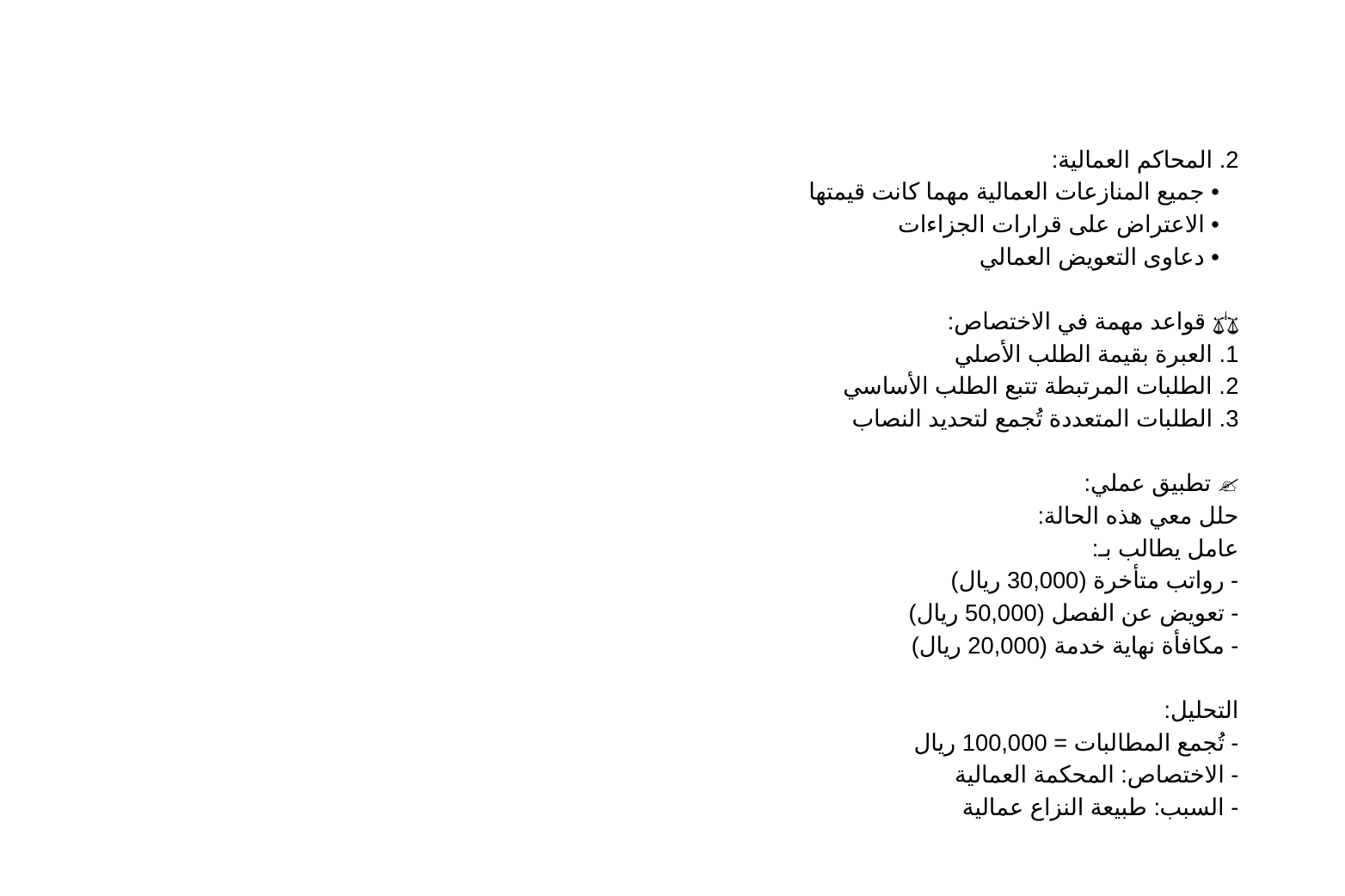

#
2. المحاكم العمالية:
   • جميع المنازعات العمالية مهما كانت قيمتها
   • الاعتراض على قرارات الجزاءات
   • دعاوى التعويض العمالي

⚖️ قواعد مهمة في الاختصاص:
1. العبرة بقيمة الطلب الأصلي
2. الطلبات المرتبطة تتبع الطلب الأساسي
3. الطلبات المتعددة تُجمع لتحديد النصاب

✍️ تطبيق عملي:
حلل معي هذه الحالة:
عامل يطالب بـ:
- رواتب متأخرة (30,000 ريال)
- تعويض عن الفصل (50,000 ريال)
- مكافأة نهاية خدمة (20,000 ريال)

التحليل:
- تُجمع المطالبات = 100,000 ريال
- الاختصاص: المحكمة العمالية
- السبب: طبيعة النزاع عمالية